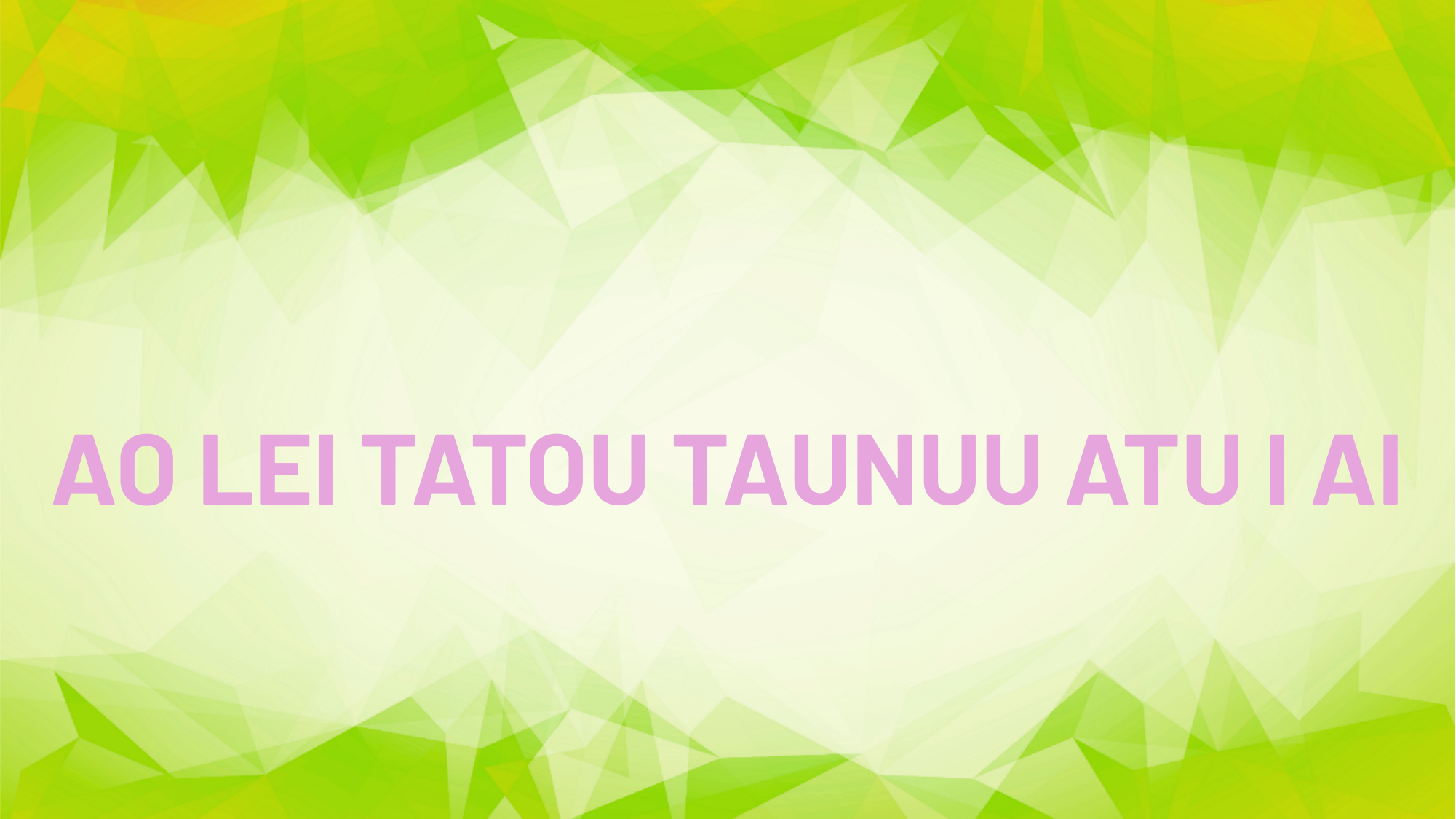

AO LEI TATOU TAUNUU ATU I AI